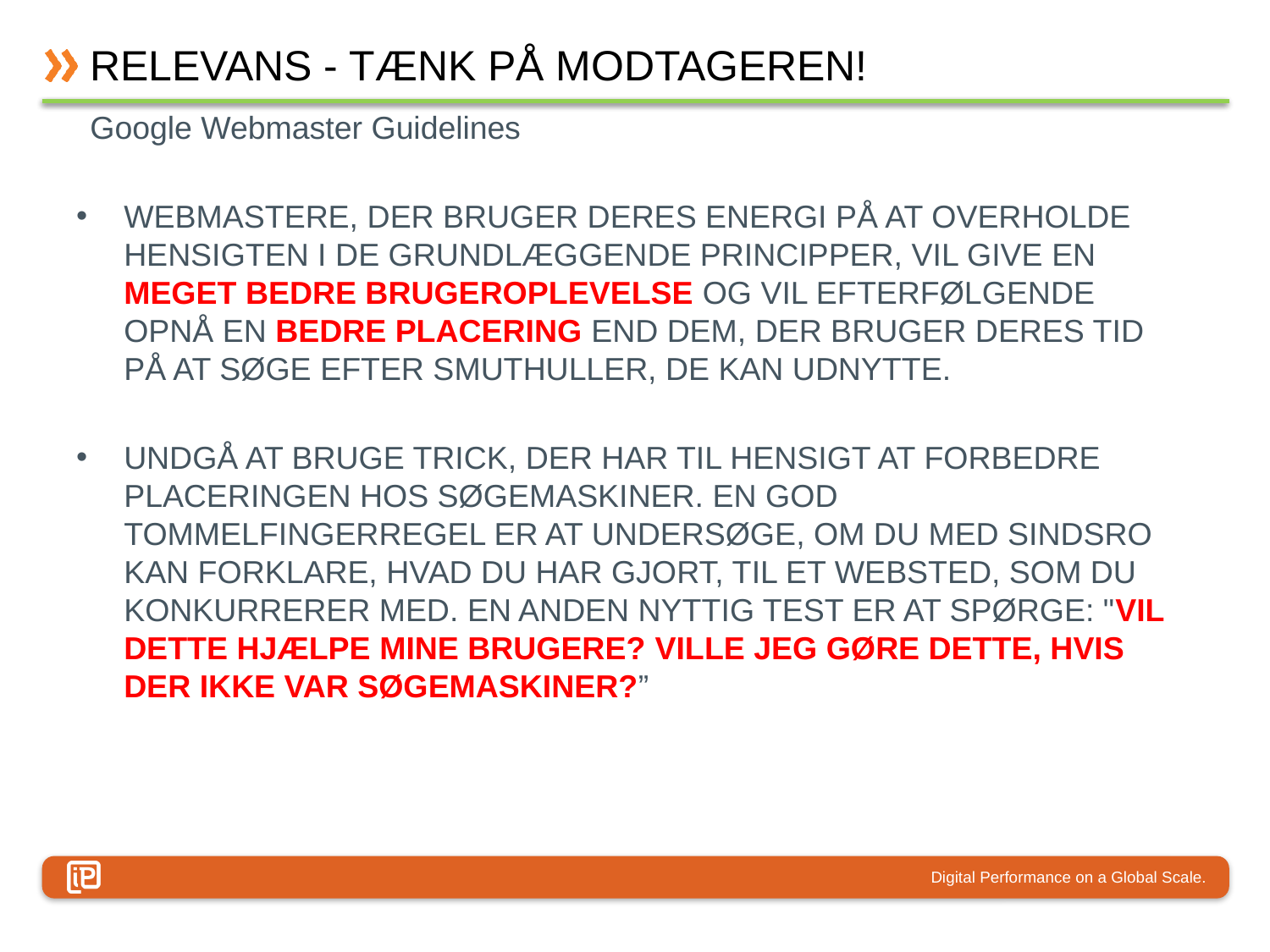

# Relevans - Tænk på modtageren!
Google Webmaster Guidelines
WEBMASTERE, DER BRUGER DERES ENERGI PÅ AT OVERHOLDE HENSIGTEN I DE GRUNDLÆGGENDE PRINCIPPER, VIL GIVE EN MEGET BEDRE BRUGEROPLEVELSE OG VIL EFTERFØLGENDE OPNÅ EN BEDRE PLACERING END DEM, DER BRUGER DERES TID PÅ AT SØGE EFTER SMUTHULLER, DE KAN UDNYTTE.

UNDGÅ AT BRUGE TRICK, DER HAR TIL HENSIGT AT FORBEDRE PLACERINGEN HOS SØGEMASKINER. EN GOD TOMMELFINGERREGEL ER AT UNDERSØGE, OM DU MED SINDSRO KAN FORKLARE, HVAD DU HAR GJORT, TIL ET WEBSTED, SOM DU KONKURRERER MED. EN ANDEN NYTTIG TEST ER AT SPØRGE: "VIL DETTE HJÆLPE MINE BRUGERE? VILLE JEG GØRE DETTE, HVIS DER IKKE VAR SØGEMASKINER?”